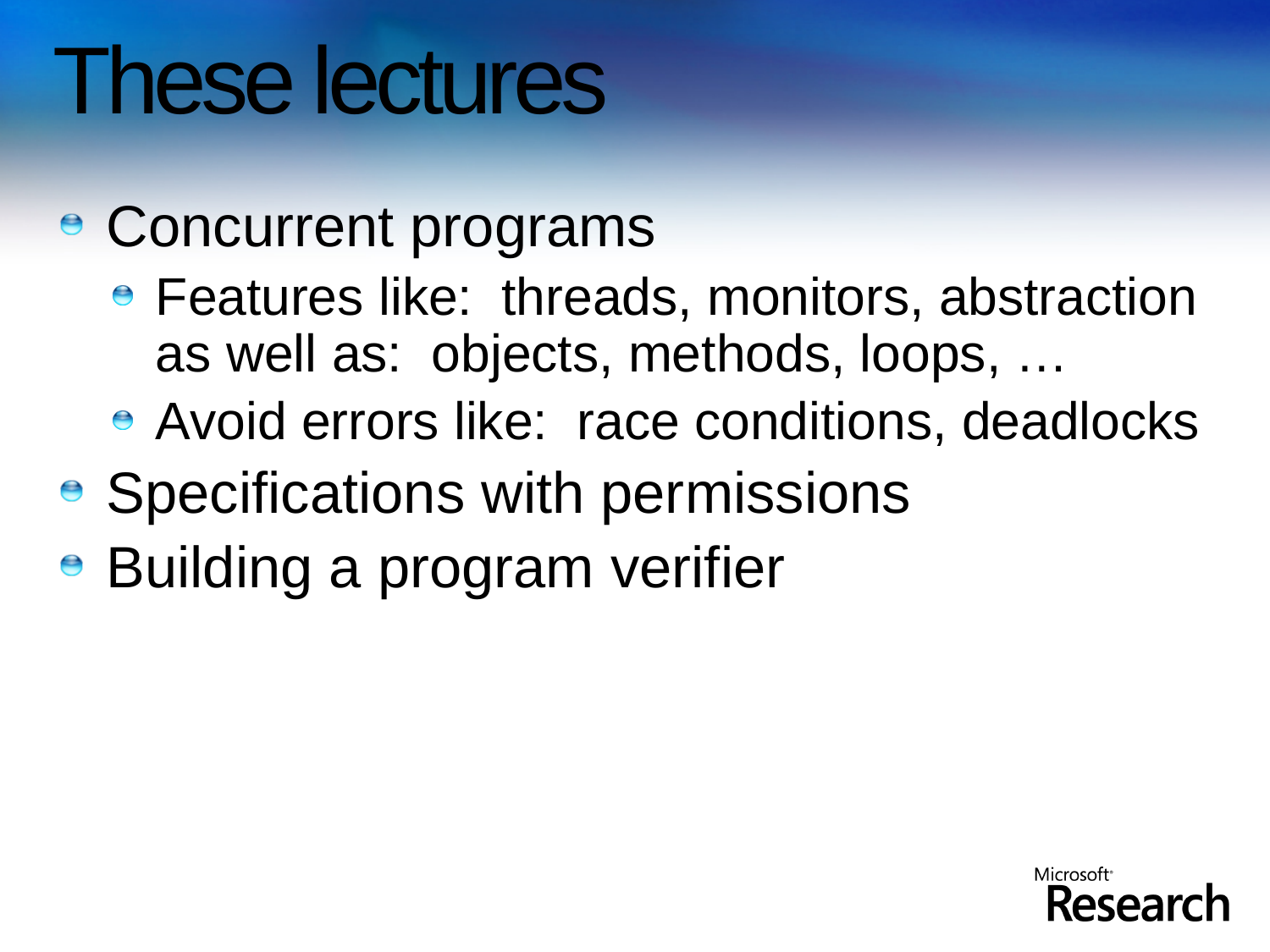

# These lectures
Concurrent programs
Features like:  threads, monitors, abstraction
as well as:  objects, methods, loops, …
Avoid errors like:  race conditions, deadlocks
Specifications with permissions
Building a program verifier